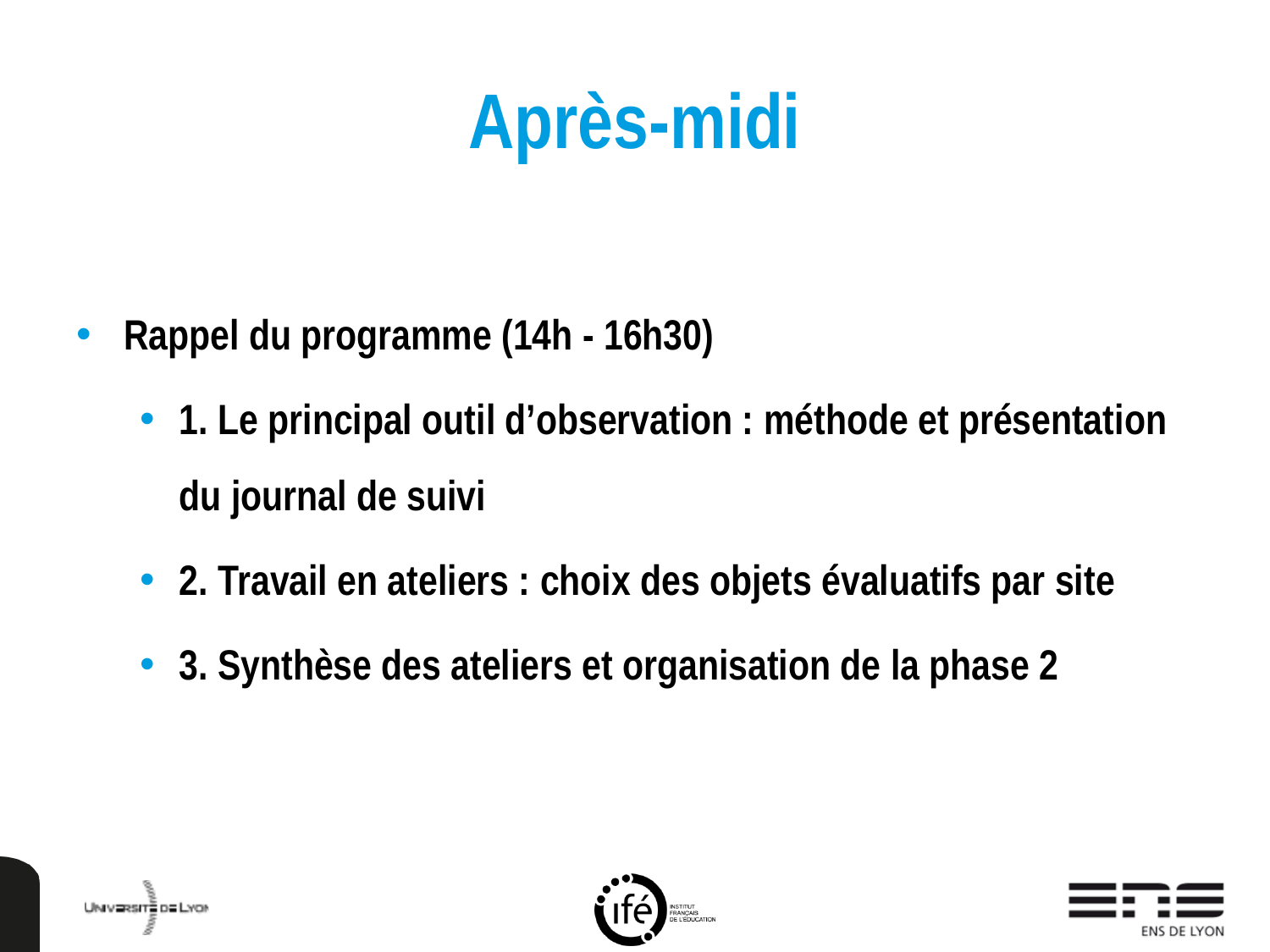

# Après-midi
Rappel du programme (14h - 16h30)
1. Le principal outil d’observation : méthode et présentation du journal de suivi
2. Travail en ateliers : choix des objets évaluatifs par site
3. Synthèse des ateliers et organisation de la phase 2